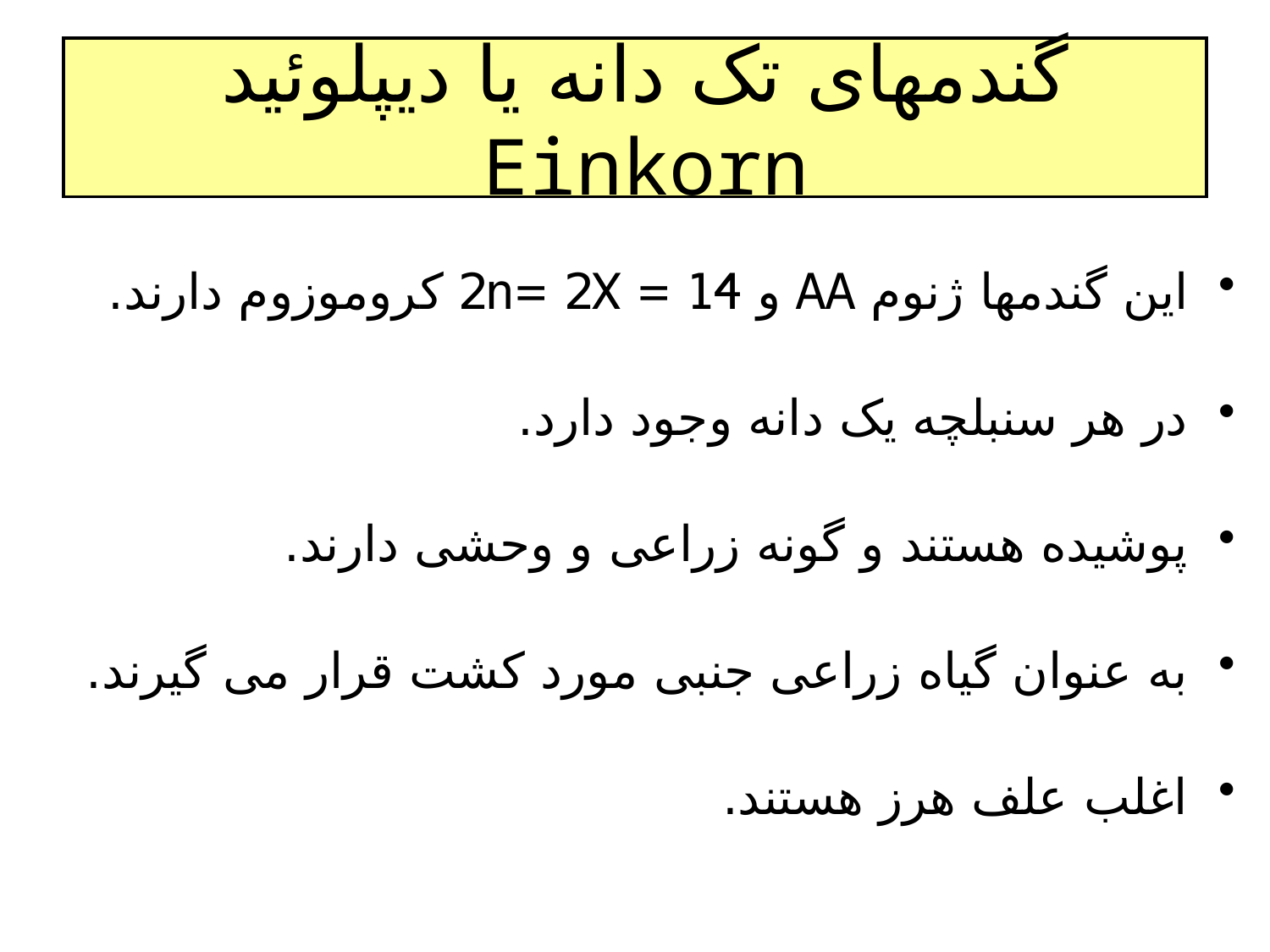

# گندمهای تک دانه یا دیپلوئید  Einkorn
این گندمها ژنوم AA و 2n= 2X = 14 کروموزوم دارند.

در هر سنبلچه یک دانه وجود دارد.

پوشیده هستند و گونه زراعی و وحشی دارند.

به عنوان گیاه زراعی جنبی مورد کشت قرار می گیرند.

اغلب علف هرز هستند.